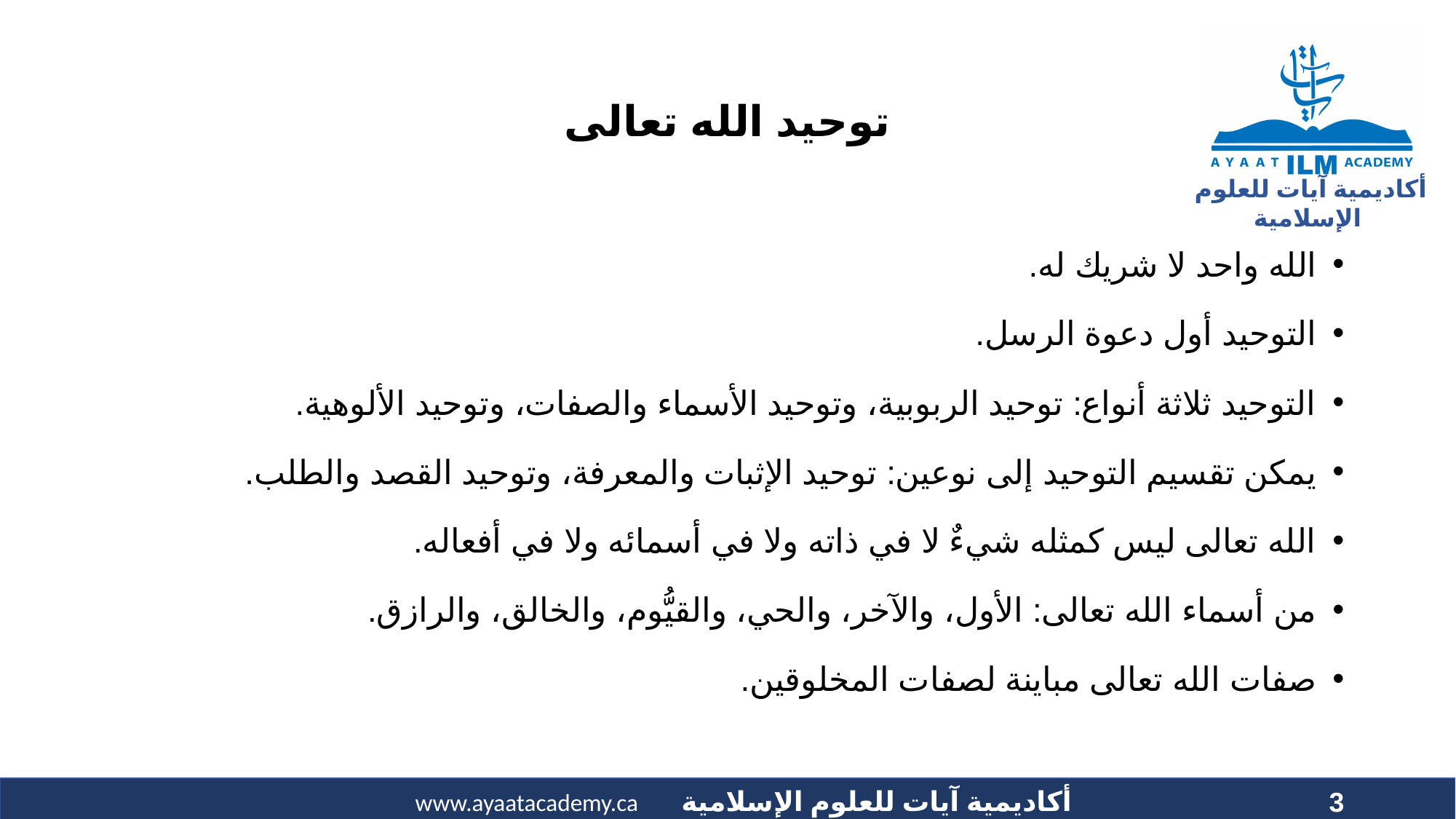

# توحيد الله تعالى
الله واحد لا شريك له.
التوحيد أول دعوة الرسل.
التوحيد ثلاثة أنواع: توحيد الربوبية، وتوحيد الأسماء والصفات، وتوحيد الألوهية.
يمكن تقسيم التوحيد إلى نوعين: توحيد الإثبات والمعرفة، وتوحيد القصد والطلب.
الله تعالى ليس كمثله شيءٌ لا في ذاته ولا في أسمائه ولا في أفعاله.
من أسماء الله تعالى: الأول، والآخر، والحي، والقيُّوم، والخالق، والرازق.
صفات الله تعالى مباينة لصفات المخلوقين.
3